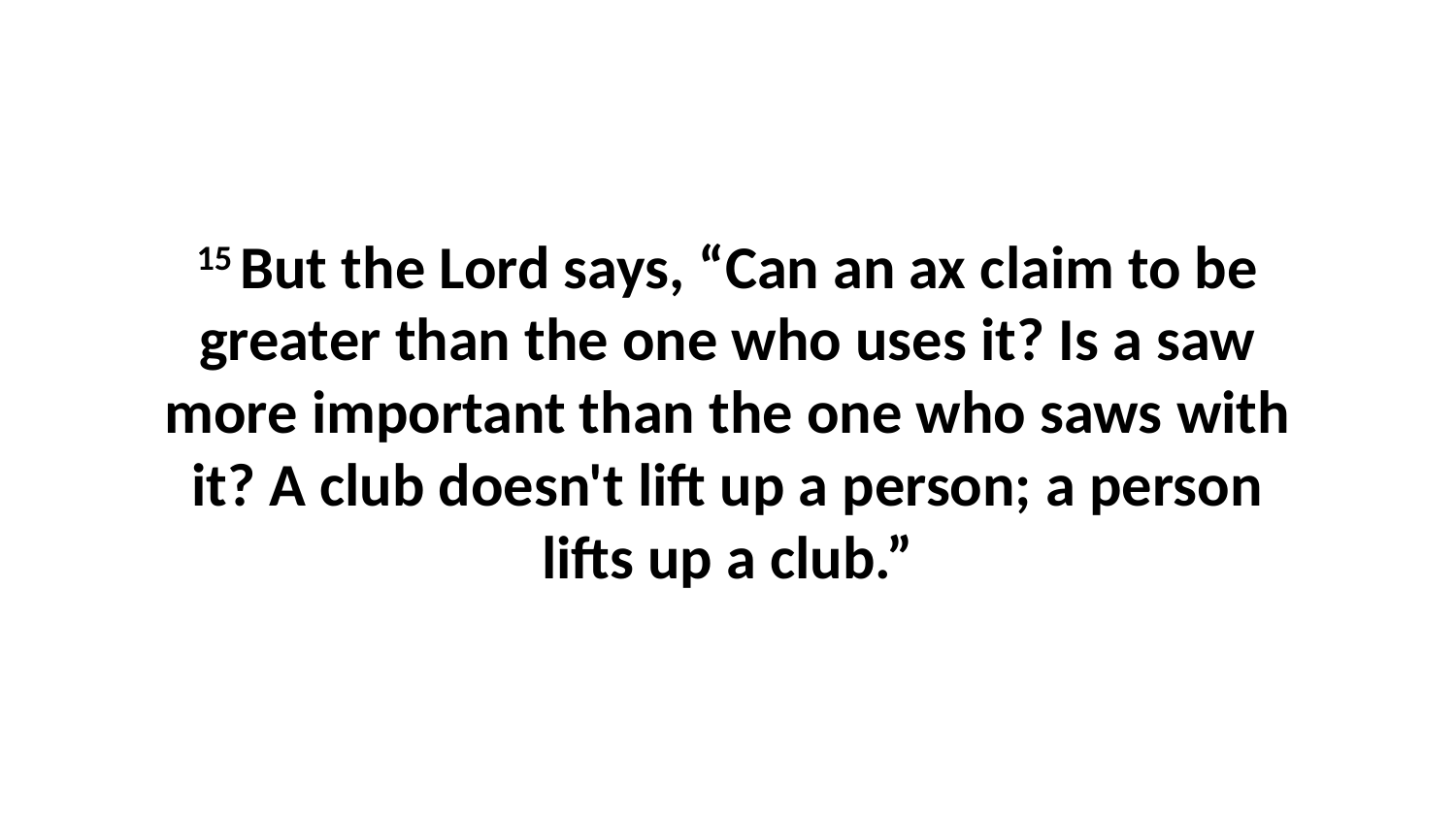

15 But the Lord says, “Can an ax claim to be greater than the one who uses it? Is a saw more important than the one who saws with it? A club doesn't lift up a person; a person lifts up a club.”